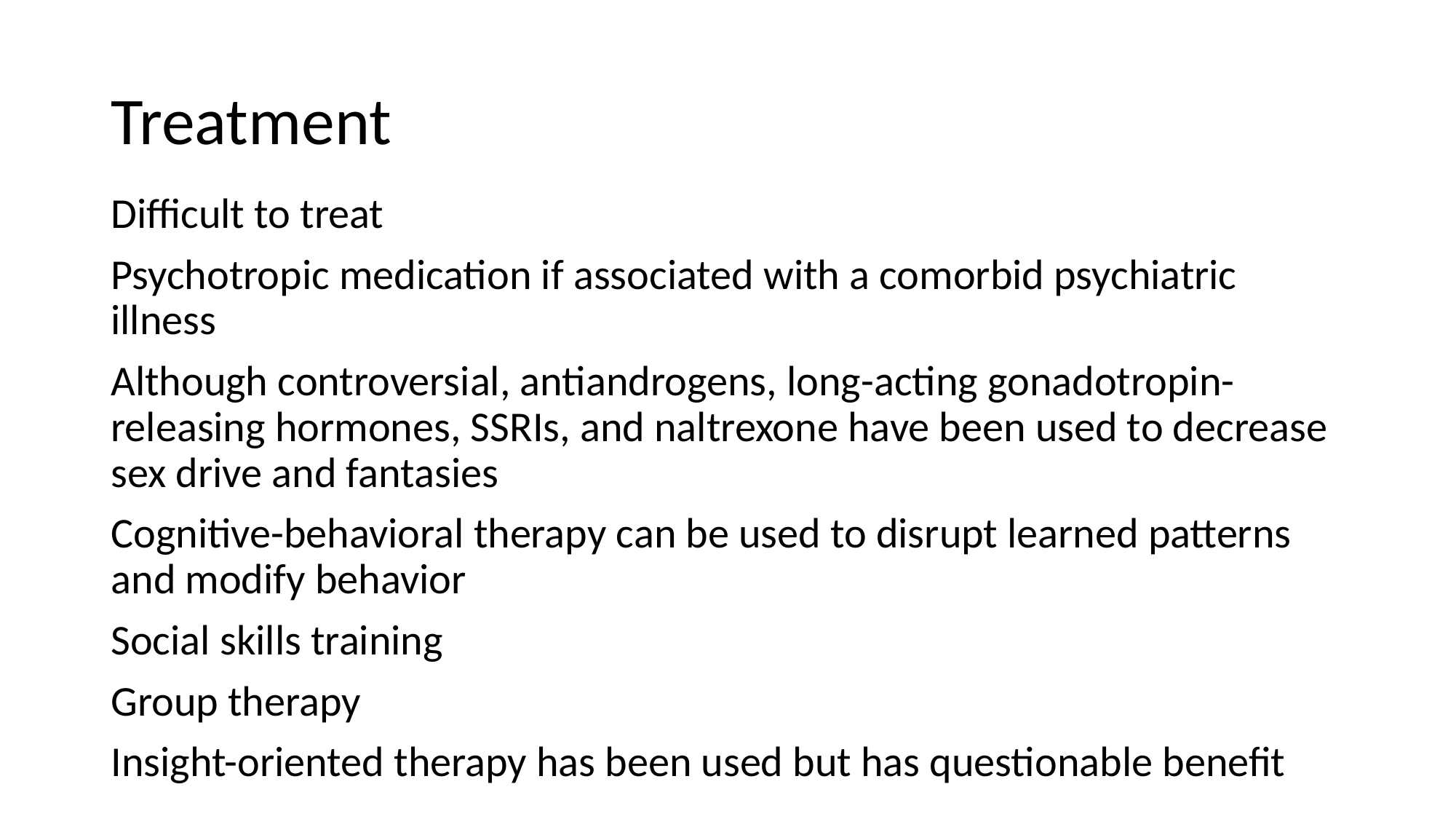

# Treatment
Difficult to treat
Psychotropic medication if associated with a comorbid psychiatric illness
Although controversial, antiandrogens, long-acting gonadotropin-releasing hormones, SSRIs, and naltrexone have been used to decrease sex drive and fantasies
Cognitive-behavioral therapy can be used to disrupt learned patterns and modify behavior
Social skills training
Group therapy
Insight-oriented therapy has been used but has questionable benefit